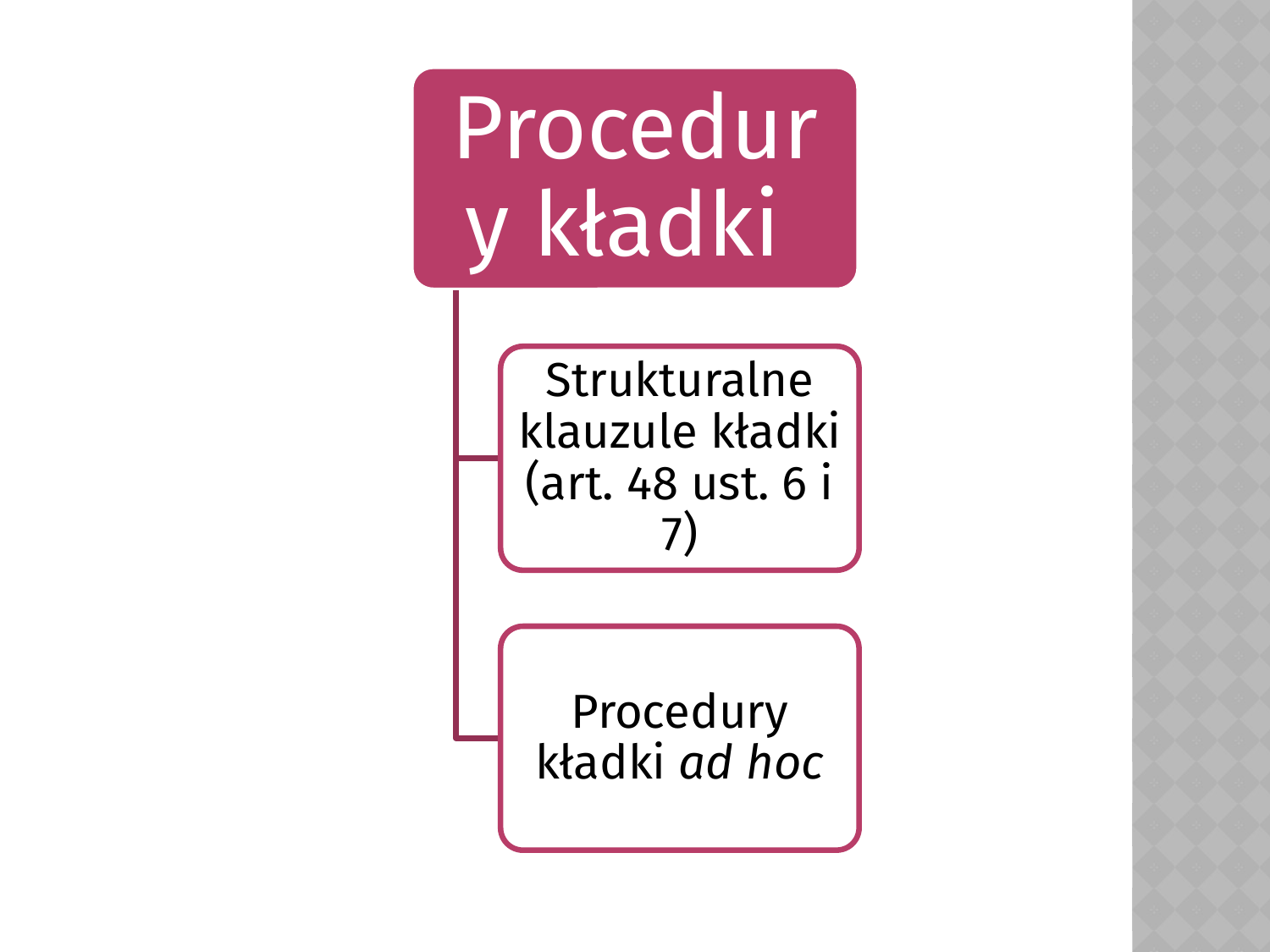

Procedury kładki
Strukturalne klauzule kładki (art. 48 ust. 6 i 7)
Procedury kładki ad hoc